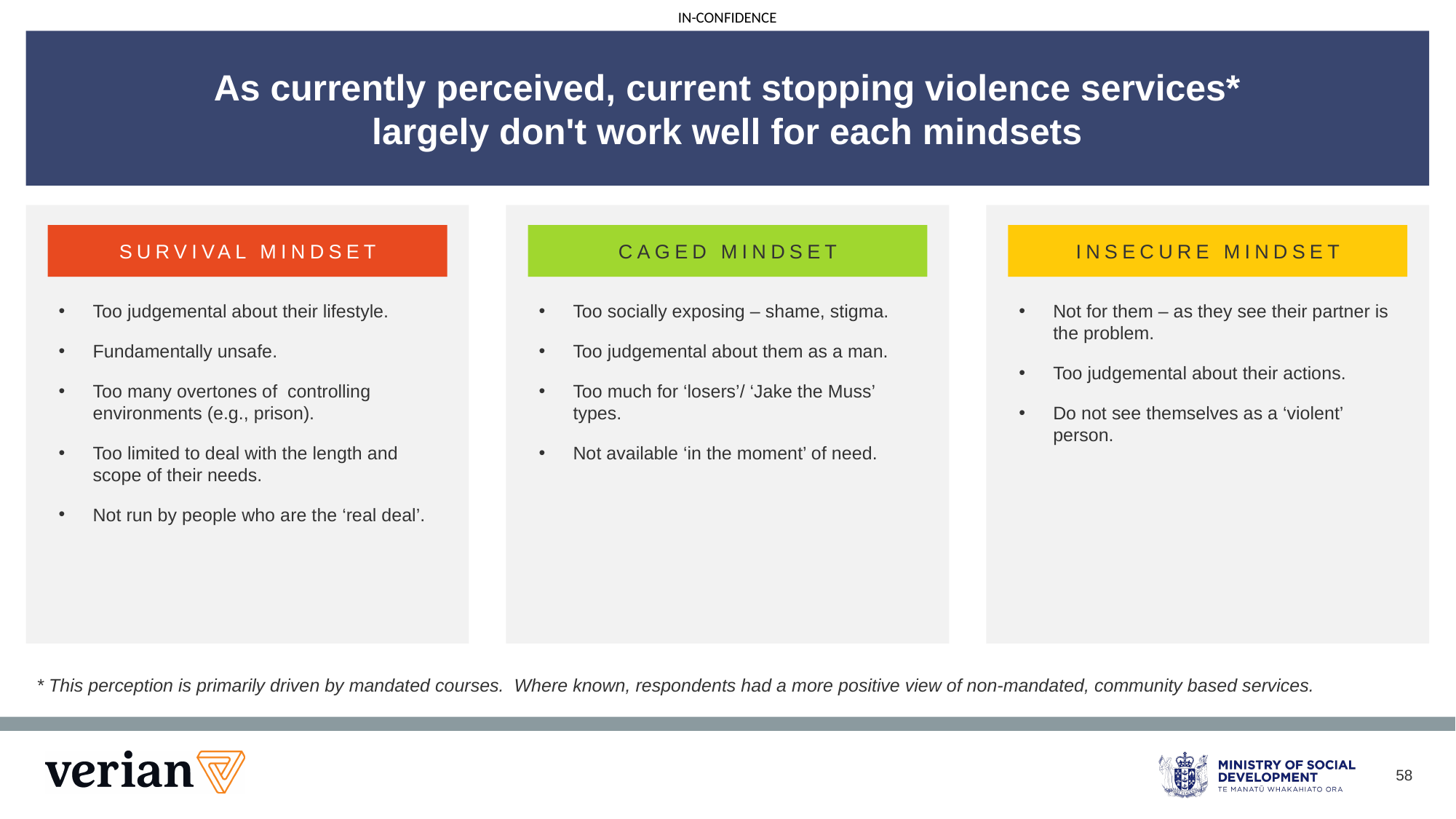

As currently perceived, current stopping violence services*
largely don't work well for each mindsets

SURVIVAL MINDSET
CAGED MINDSET
INSECURE MINDSET
Too judgemental about their lifestyle.
Fundamentally unsafe.
Too many overtones of  controlling environments (e.g., prison).
Too limited to deal with the length and scope of their needs.
Not run by people who are the ‘real deal’.
Too socially exposing – shame, stigma.
Too judgemental about them as a man.
Too much for ‘losers’/ ‘Jake the Muss’ types.
Not available ‘in the moment’ of need.
Not for them – as they see their partner is the problem.
Too judgemental about their actions.
Do not see themselves as a ‘violent’ person.
* This perception is primarily driven by mandated courses.  Where known, respondents had a more positive view of non-mandated, community based services.